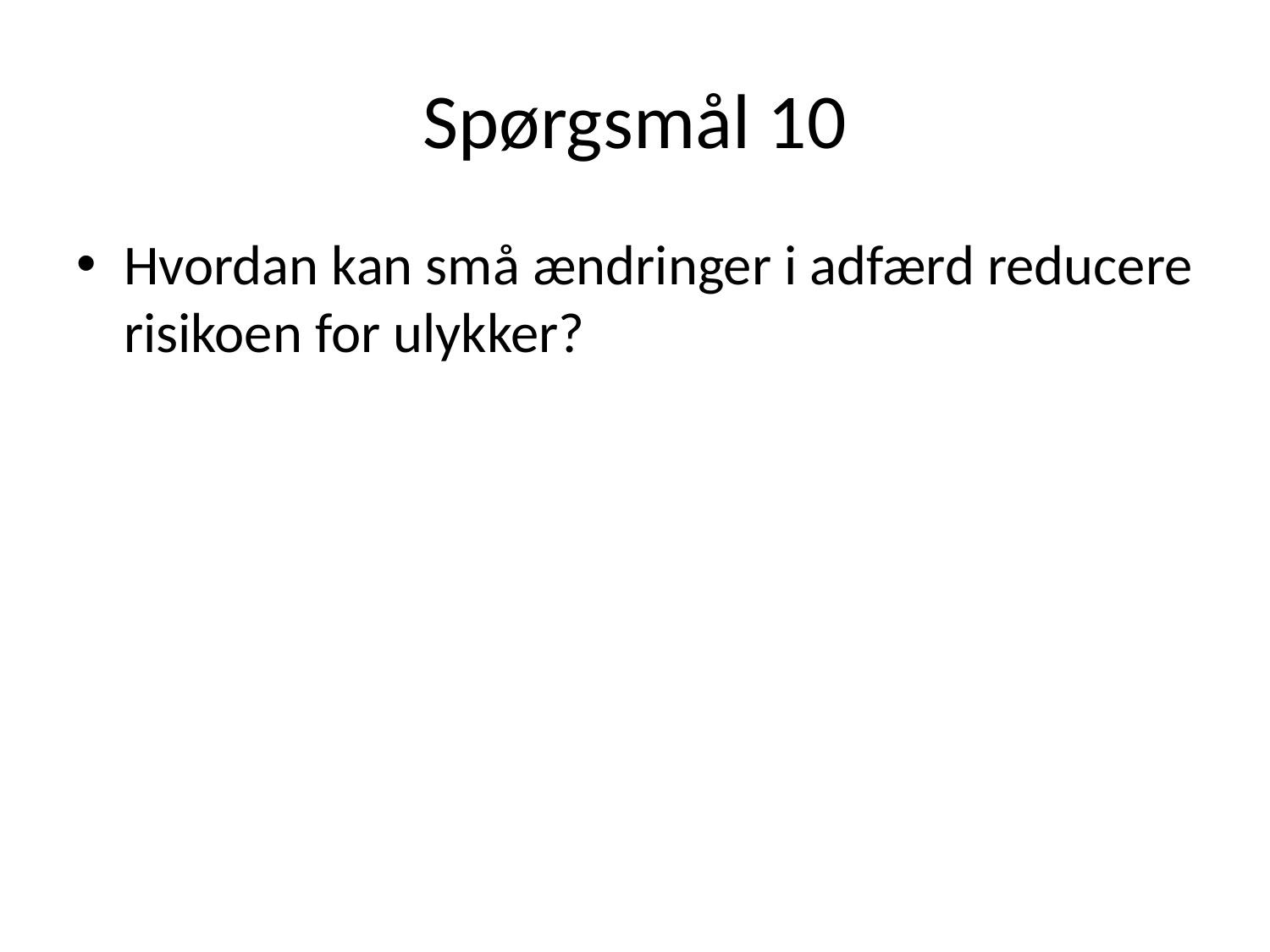

# Spørgsmål 10
Hvordan kan små ændringer i adfærd reducere risikoen for ulykker?